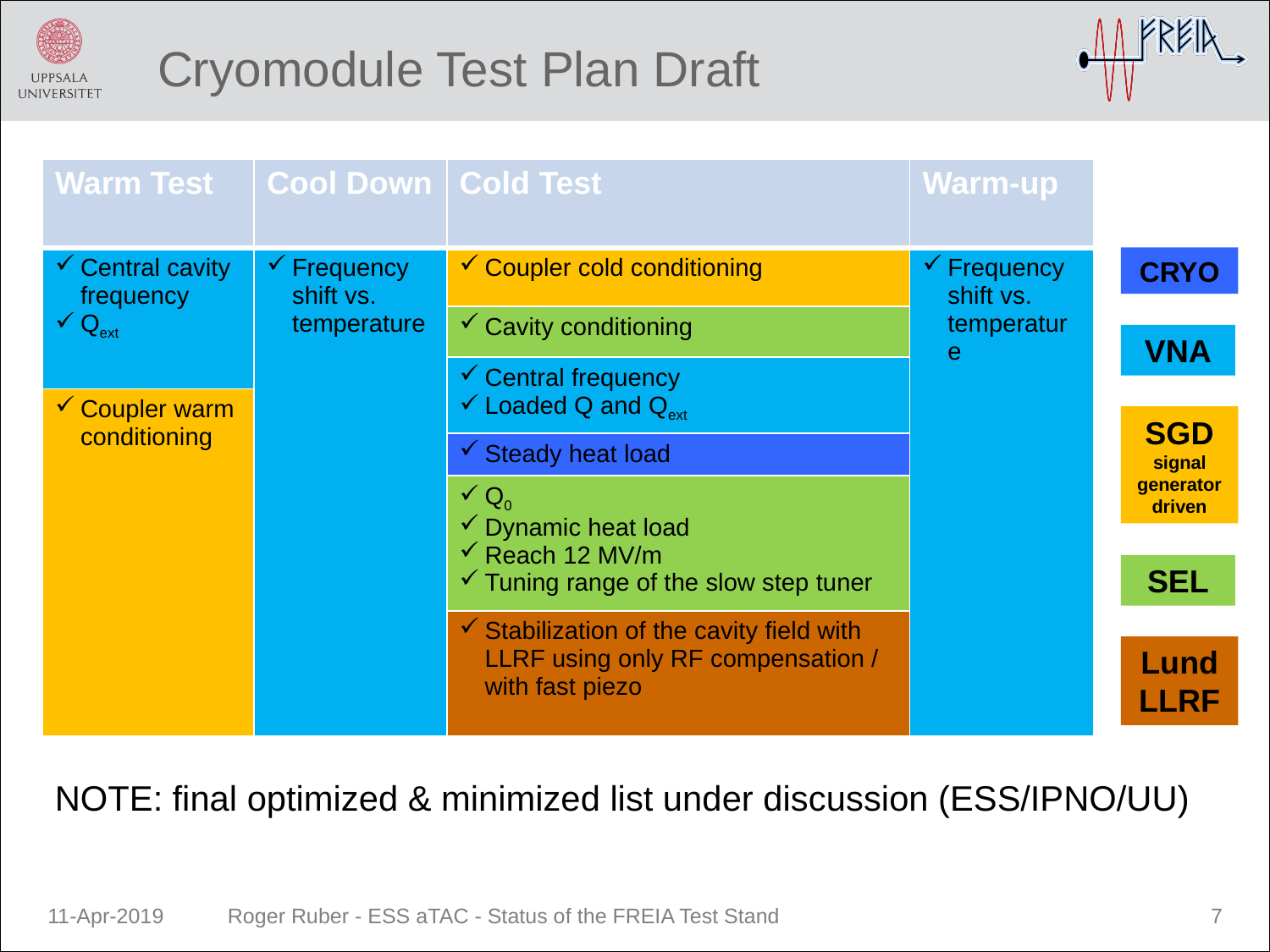

# Cryomodule Test Plan Draft
| Warm Test | Cool Down | Cold Test | Warm-up |
| --- | --- | --- | --- |
| Central cavity frequency Qext | Frequency shift vs. temperature | Coupler cold conditioning | Frequency shift vs. temperature |
|  |  | Cavity conditioning |  |
|  |  | Central frequency Loaded Q and Qext |  |
| Coupler warm conditioning |  |  |  |
|  |  | Steady heat load |  |
|  |  | Q0 Dynamic heat load Reach 12 MV/m Tuning range of the slow step tuner |  |
|  |  | Stabilization of the cavity field with LLRF using only RF compensation / with fast piezo |  |
CRYO
VNA
SGD
signal
generator driven
SEL
Lund LLRF
NOTE: final optimized & minimized list under discussion (ESS/IPNO/UU)
11-Apr-2019
Roger Ruber - ESS aTAC - Status of the FREIA Test Stand
7